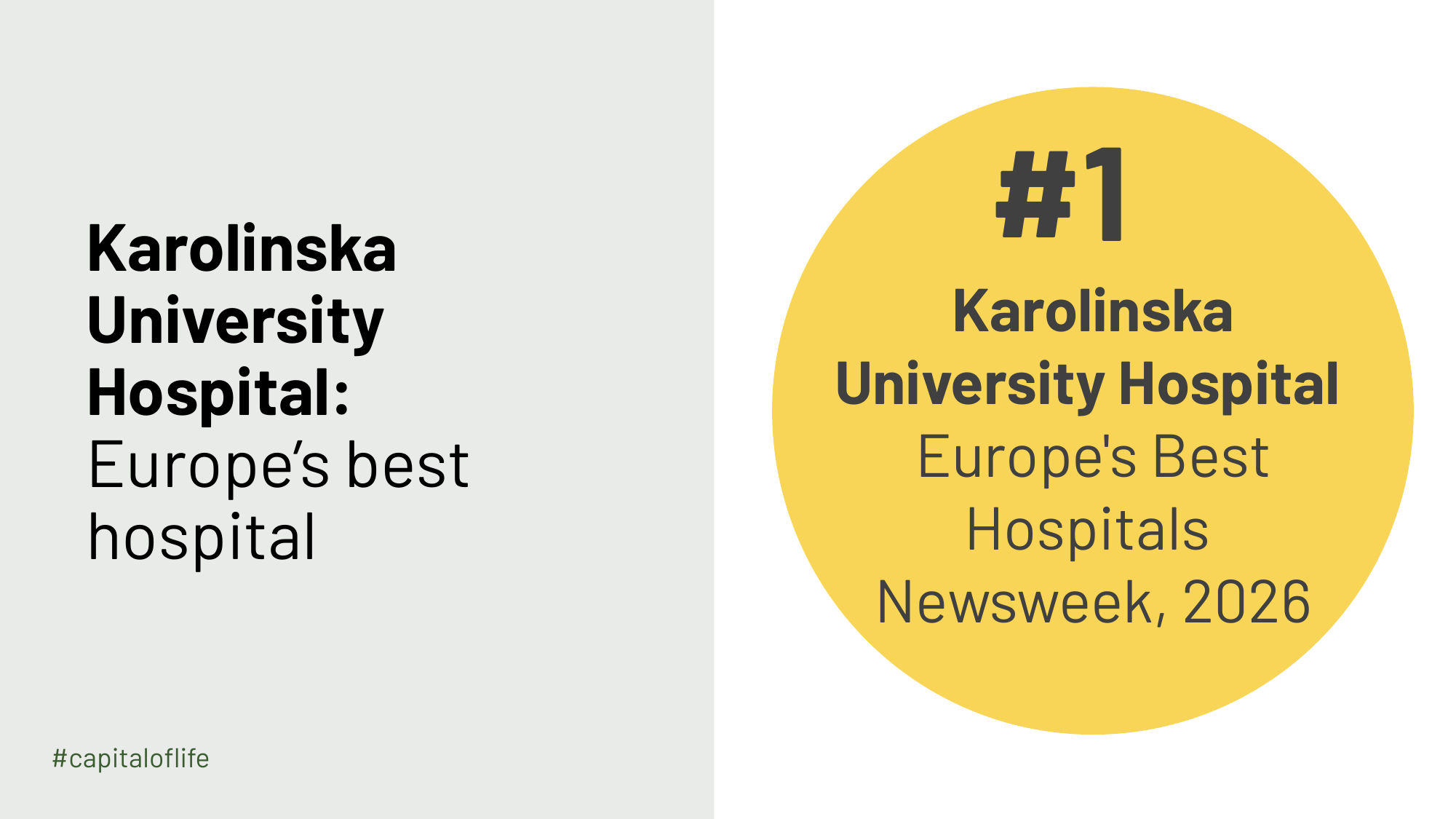

#1 ​  
Karolinska University Hospital  Europe's Best Hospitals 
Newsweek, 2026

# Karolinska University Hospital: Europe’s best hospital
#capitaloflife